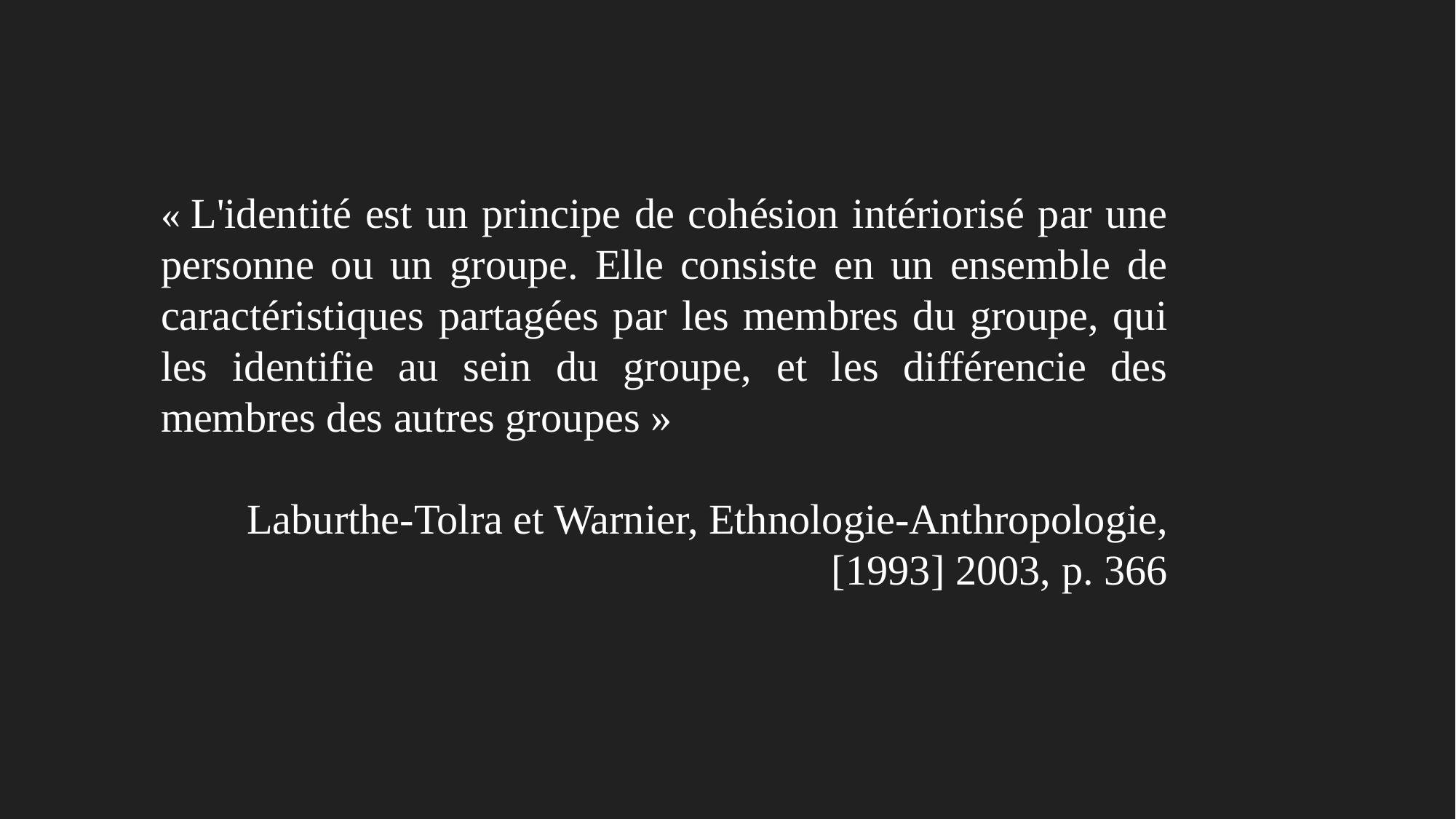

« L'identité est un principe de cohésion intériorisé par une personne ou un groupe. Elle consiste en un ensemble de caractéristiques partagées par les membres du groupe, qui les identifie au sein du groupe, et les différencie des membres des autres groupes »

Laburthe-Tolra et Warnier, Ethnologie-Anthropologie, [1993] 2003, p. 366